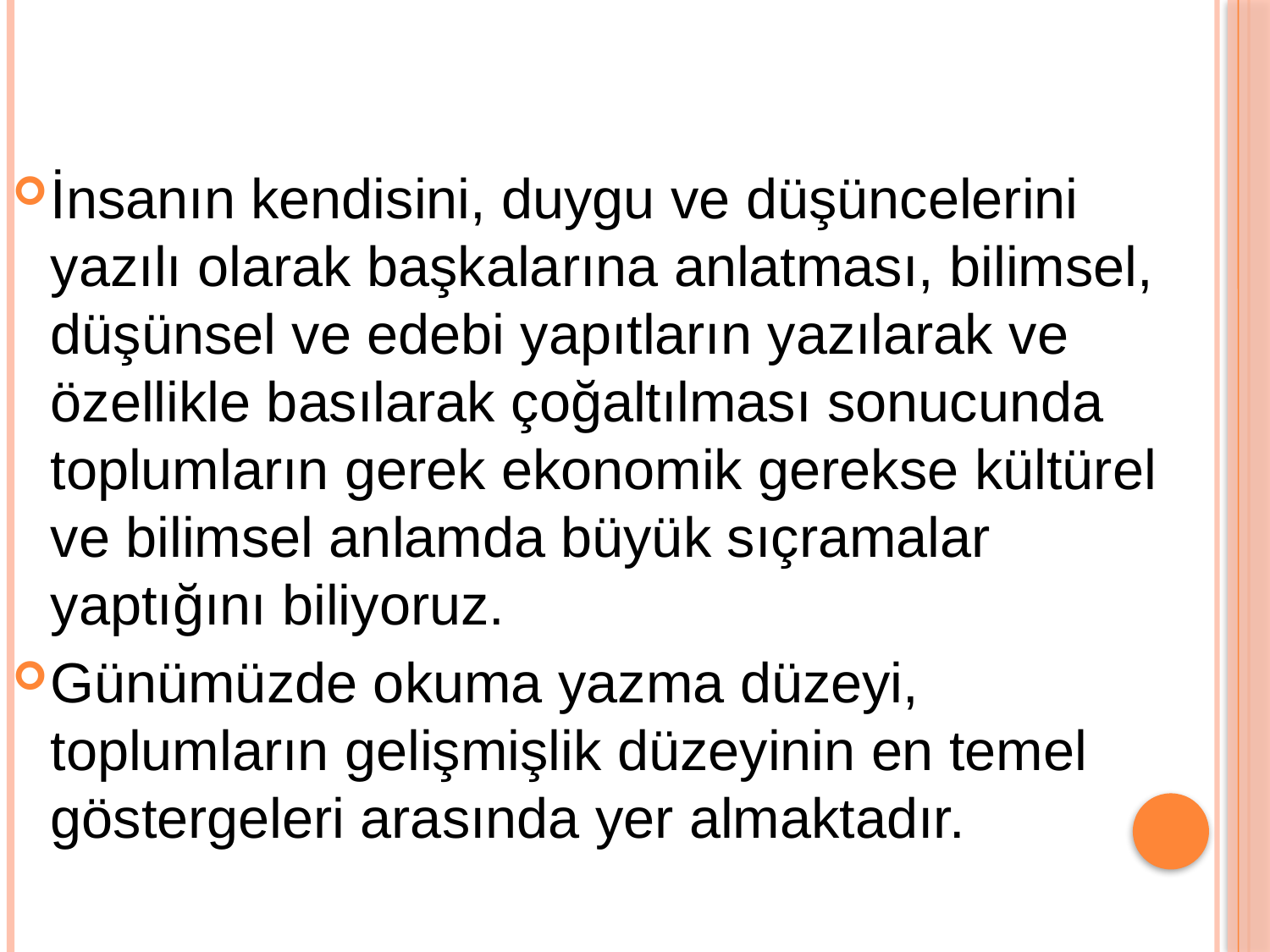

İnsanın kendisini, duygu ve düşüncelerini yazılı olarak başkalarına anlatması, bilimsel, düşünsel ve edebi yapıtların yazılarak ve özellikle basılarak çoğaltılması sonucunda toplumların gerek ekonomik gerekse kültürel ve bilimsel anlamda büyük sıçramalar yaptığını biliyoruz.
Günümüzde okuma yazma düzeyi, toplumların gelişmişlik düzeyinin en temel göstergeleri arasında yer almaktadır.